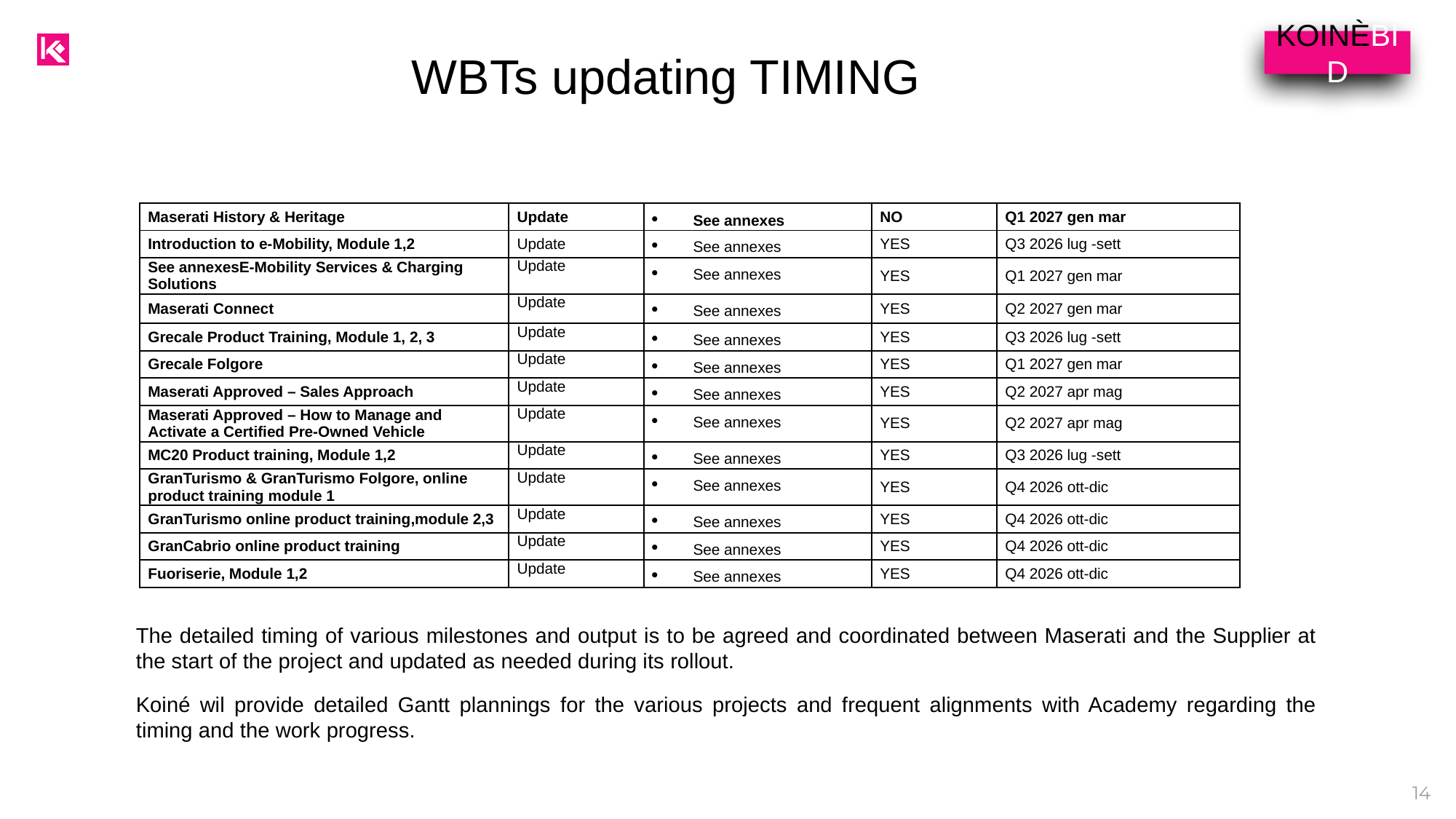

KOINÈBID

WBTs updating TIMING

Fca 6progetti
11 +6 WBT
6 IBT
6F2F test out
5 sales vct
6 VCT SALES FOLLOW UP
6 AS vct
6 FINANCE VCT
11 SALES MEMENTO
11 HANDOVER MEMENTO
8,5 TTT

| Maserati History & Heritage | Update | See annexes | NO | Q1 2027 gen mar |
| --- | --- | --- | --- | --- |
| Introduction to e-Mobility, Module 1,2 | Update | See annexes | YES | Q3 2026 lug -sett |
| See annexesE-Mobility Services & Charging Solutions | Update | See annexes | YES | Q1 2027 gen mar |
| Maserati Connect | Update | See annexes | YES | Q2 2027 gen mar |
| Grecale Product Training, Module 1, 2, 3 | Update | See annexes | YES | Q3 2026 lug -sett |
| Grecale Folgore | Update | See annexes | YES | Q1 2027 gen mar |
| Maserati Approved – Sales Approach | Update | See annexes | YES | Q2 2027 apr mag |
| Maserati Approved – How to Manage and Activate a Certified Pre-Owned Vehicle | Update | See annexes | YES | Q2 2027 apr mag |
| MC20 Product training, Module 1,2 | Update | See annexes | YES | Q3 2026 lug -sett |
| GranTurismo & GranTurismo Folgore, online product training module 1 | Update | See annexes | YES | Q4 2026 ott-dic |
| GranTurismo online product training,module 2,3 | Update | See annexes | YES | Q4 2026 ott-dic |
| GranCabrio online product training | Update | See annexes | YES | Q4 2026 ott-dic |
| Fuoriserie, Module 1,2 | Update | See annexes | YES | Q4 2026 ott-dic |
The detailed timing of various milestones and output is to be agreed and coordinated between Maserati and the Supplier at the start of the project and updated as needed during its rollout.
Koiné wil provide detailed Gantt plannings for the various projects and frequent alignments with Academy regarding the timing and the work progress.
14